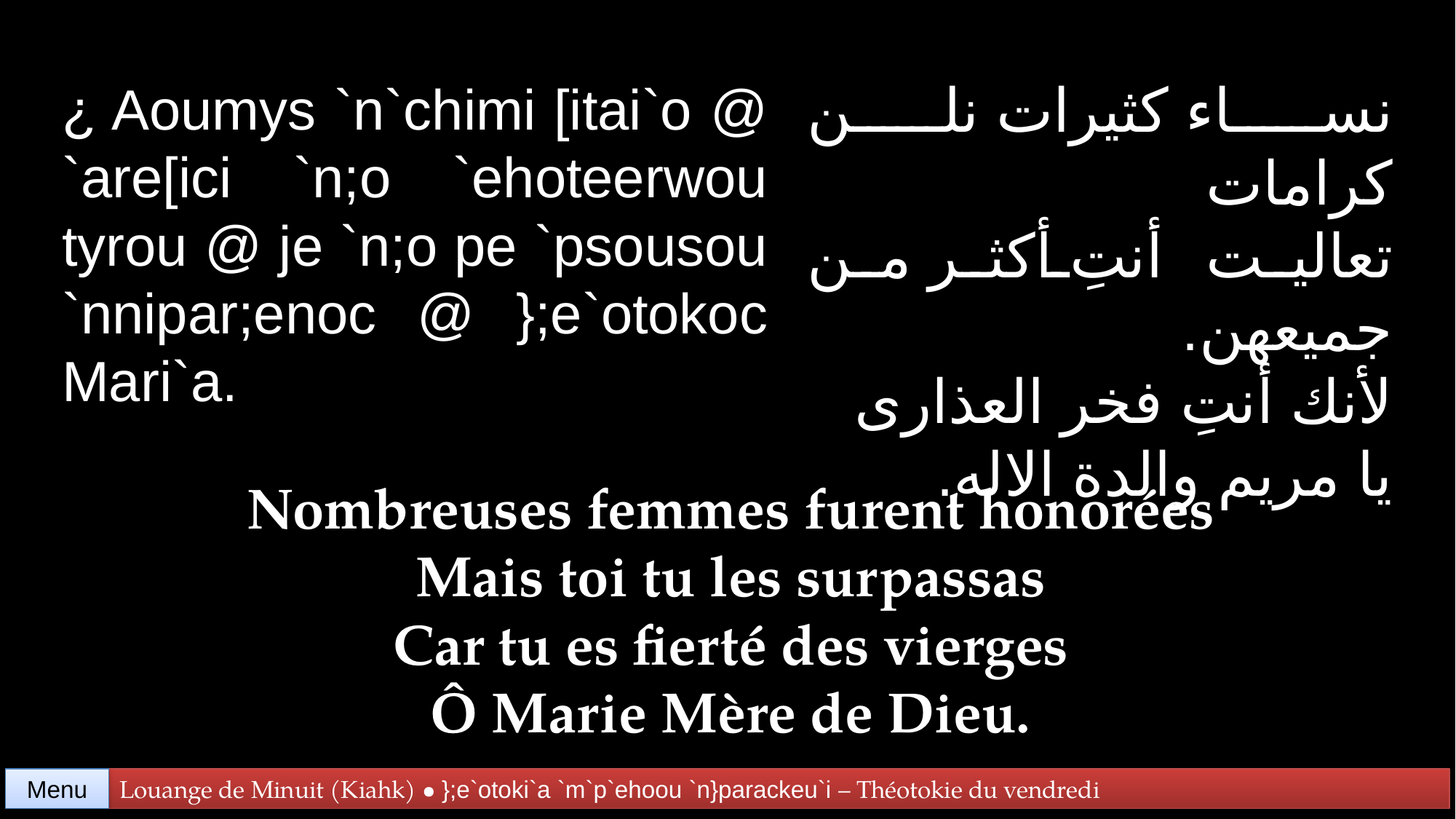

نساء كثيرات نلن كرامات
تعاليت أنتِ أكثر من جميعهن.
لأنك أنتِ فخر العذارى
يا مريم والدة الاله.
¿ Aoumys `n`chimi [itai`o @ `are[ici `n;o `ehoteerwou tyrou @ je `n;o pe `psousou
`nnipar;enoc @ };e`otokoc Mari`a.

Nombreuses femmes furent honorées
Mais toi tu les surpassas
Car tu es fierté des vierges
Ô Marie Mère de Dieu.
Menu
Louange de Minuit (Kiahk) • };e`otoki`a `m`p`ehoou `n}parackeu`i – Théotokie du vendredi